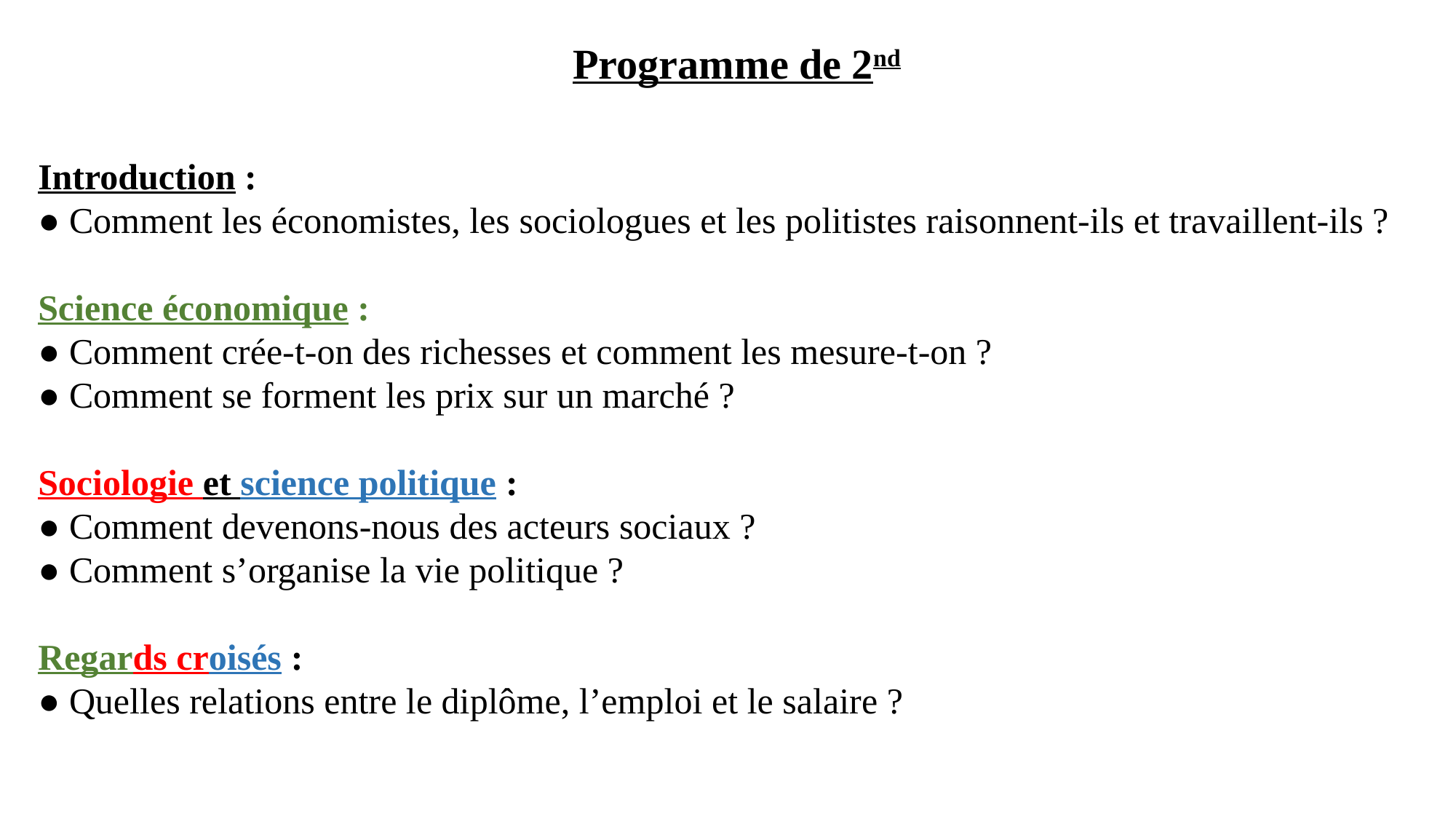

Programme de 2nd

Introduction :
● Comment les économistes, les sociologues et les politistes raisonnent-ils et travaillent-ils ?

Science économique :
● Comment crée-t-on des richesses et comment les mesure-t-on ?
● Comment se forment les prix sur un marché ?

Sociologie et science politique :
● Comment devenons-nous des acteurs sociaux ?
● Comment s’organise la vie politique ?

Regards croisés :
● Quelles relations entre le diplôme, l’emploi et le salaire ?